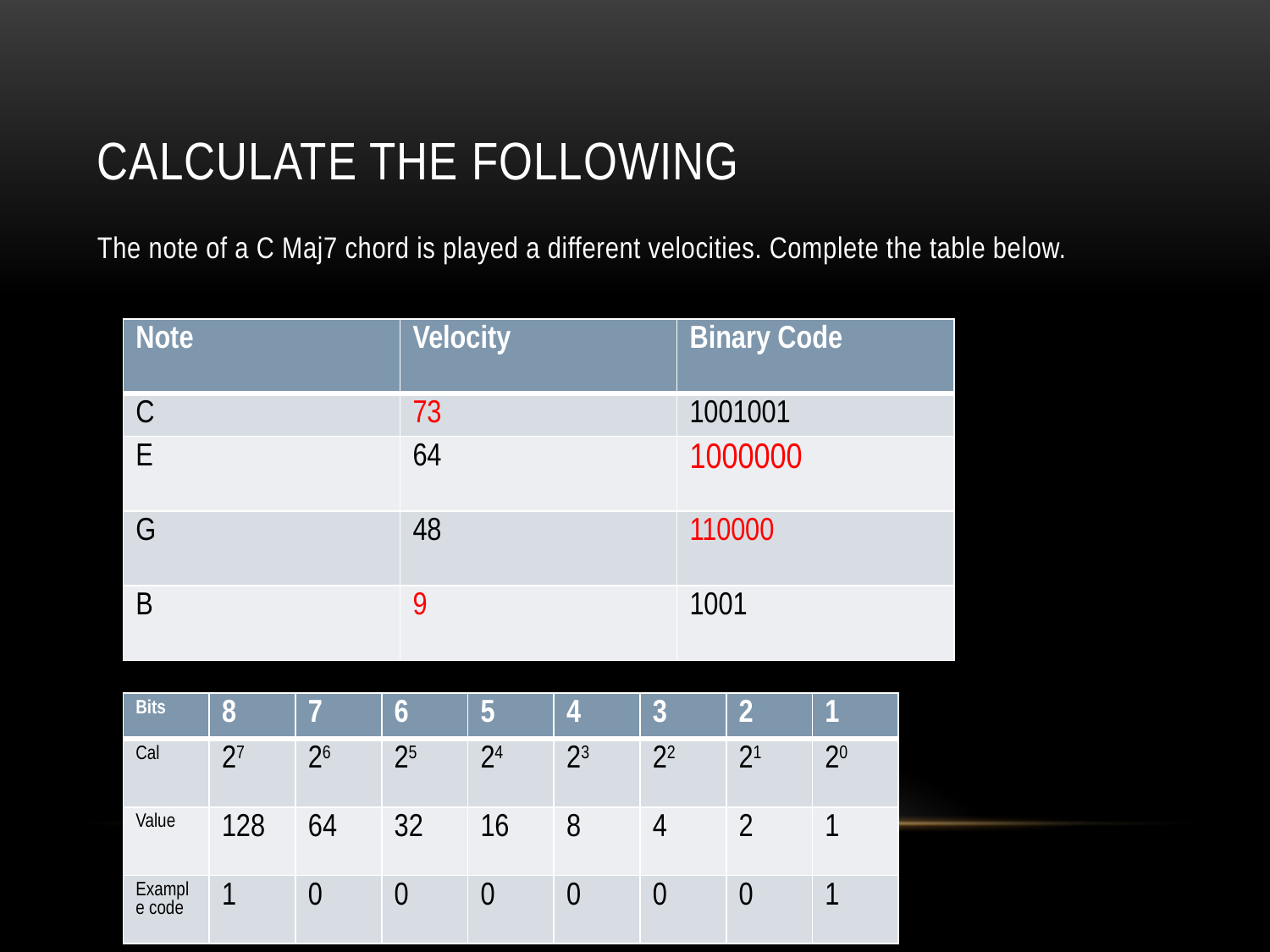

# Calculate the following
The note of a C Maj7 chord is played a different velocities. Complete the table below.
| Note | Velocity | Binary Code |
| --- | --- | --- |
| C | 73 | 1001001 |
| E | 64 | 1000000 |
| G | 48 | 110000 |
| B | 9 | 1001 |
| Note | Velocity | Binary Code |
| --- | --- | --- |
| C |  | 1001001 |
| E | 64 |  |
| G | 48 |  |
| B |  | 1001 |
| Bits | 8 | 7 | 6 | 5 | 4 | 3 | 2 | 1 |
| --- | --- | --- | --- | --- | --- | --- | --- | --- |
| Cal | 27 | 26 | 25 | 24 | 23 | 22 | 21 | 20 |
| Value | 128 | 64 | 32 | 16 | 8 | 4 | 2 | 1 |
| Example code | 1 | 0 | 0 | 0 | 0 | 0 | 0 | 1 |